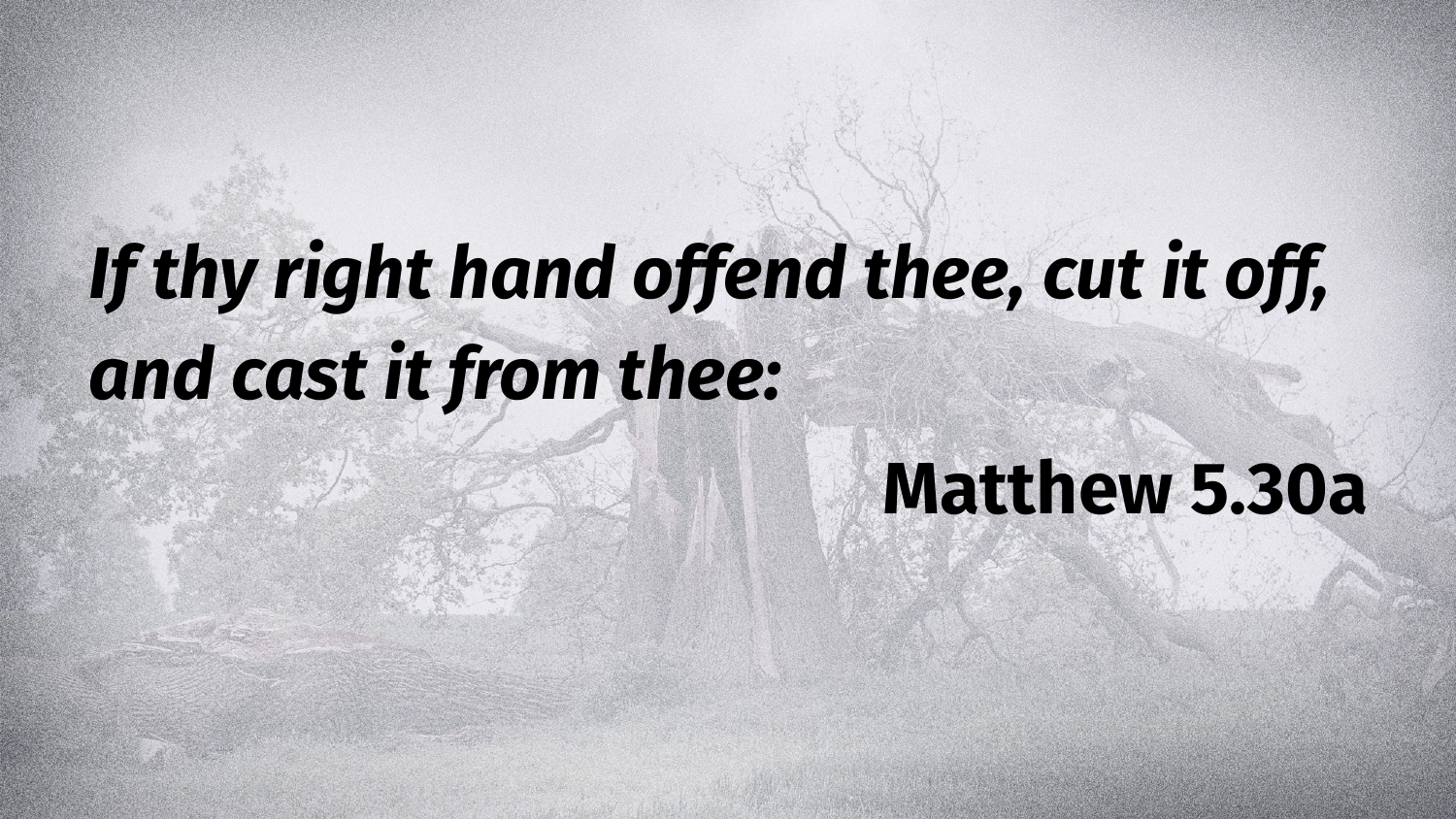

If thy right hand offend thee, cut it off, and cast it from thee:
Matthew 5.30a